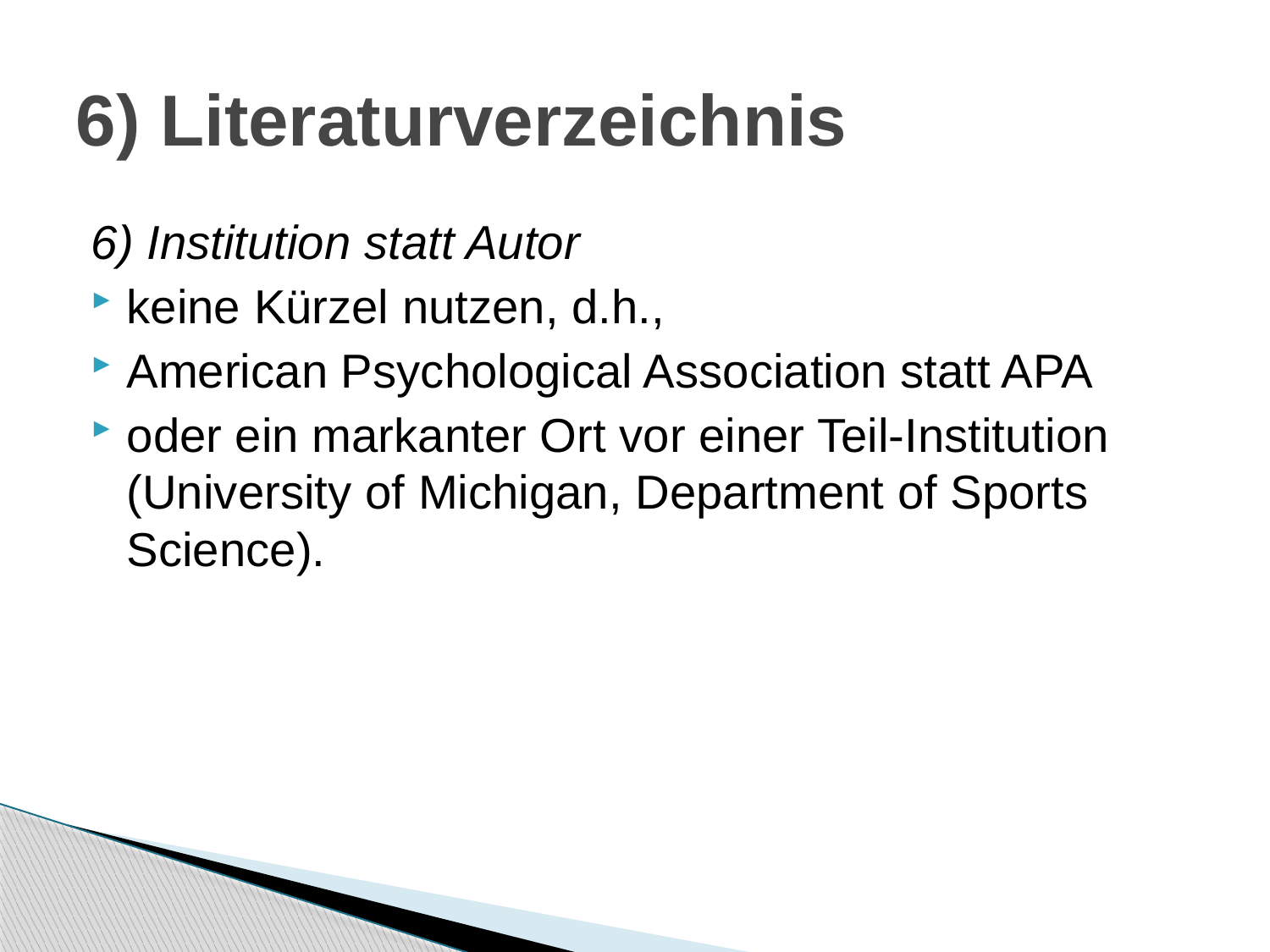

# 6) Literaturverzeichnis
6) Institution statt Autor
keine Kürzel nutzen, d.h.,
American Psychological Association statt APA
oder ein markanter Ort vor einer Teil-Institution (University of Michigan, Department of Sports Science).